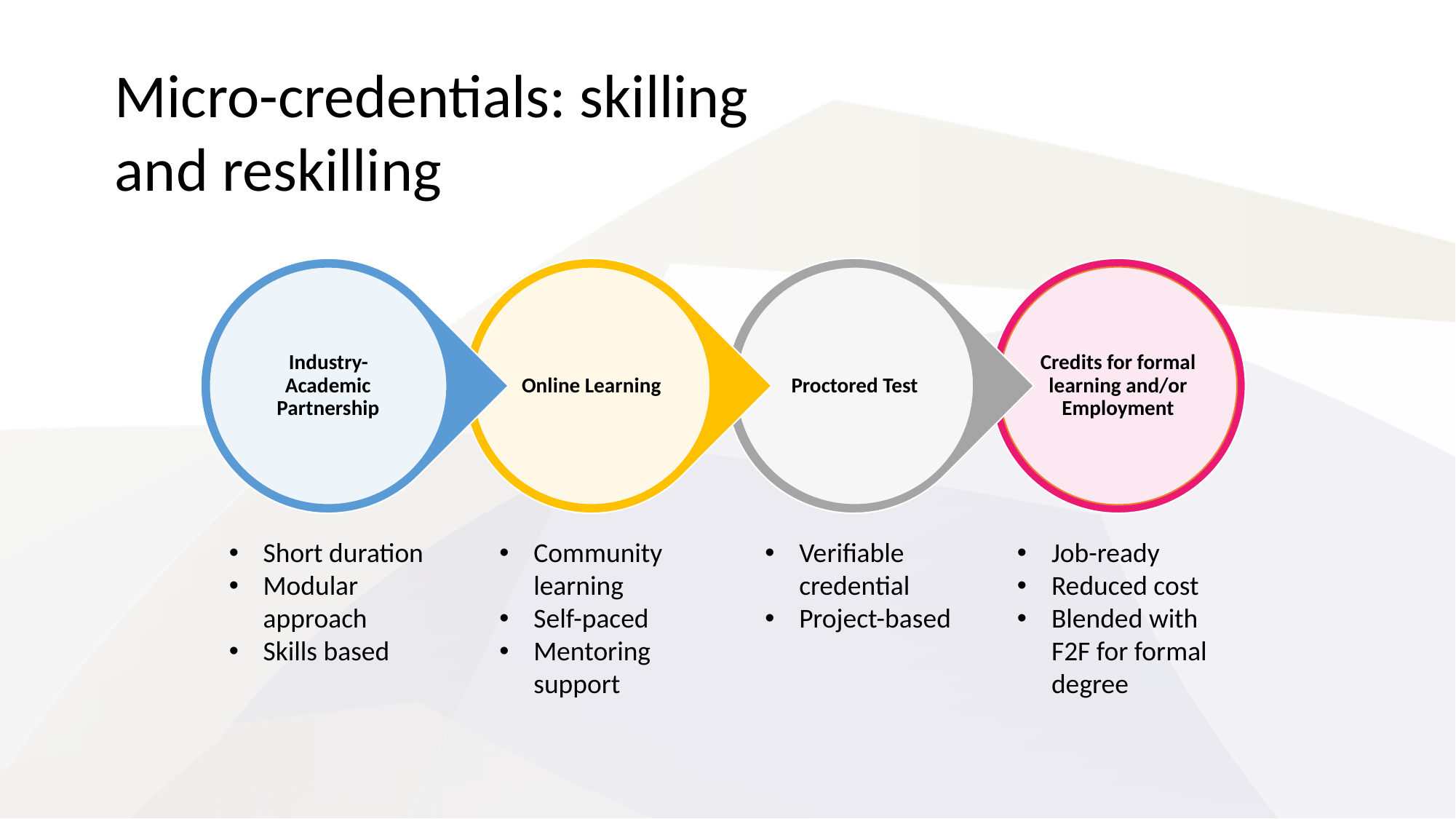

Micro-credentials: skilling
and reskilling
Credits for formal learning and/or Employment
Proctored Test
Online Learning
Industry-Academic Partnership
Job-ready
Reduced cost
Blended with F2F for formal degree
Community learning
Self-paced
Mentoring support
Verifiable credential
Project-based
Short duration
Modular approach
Skills based